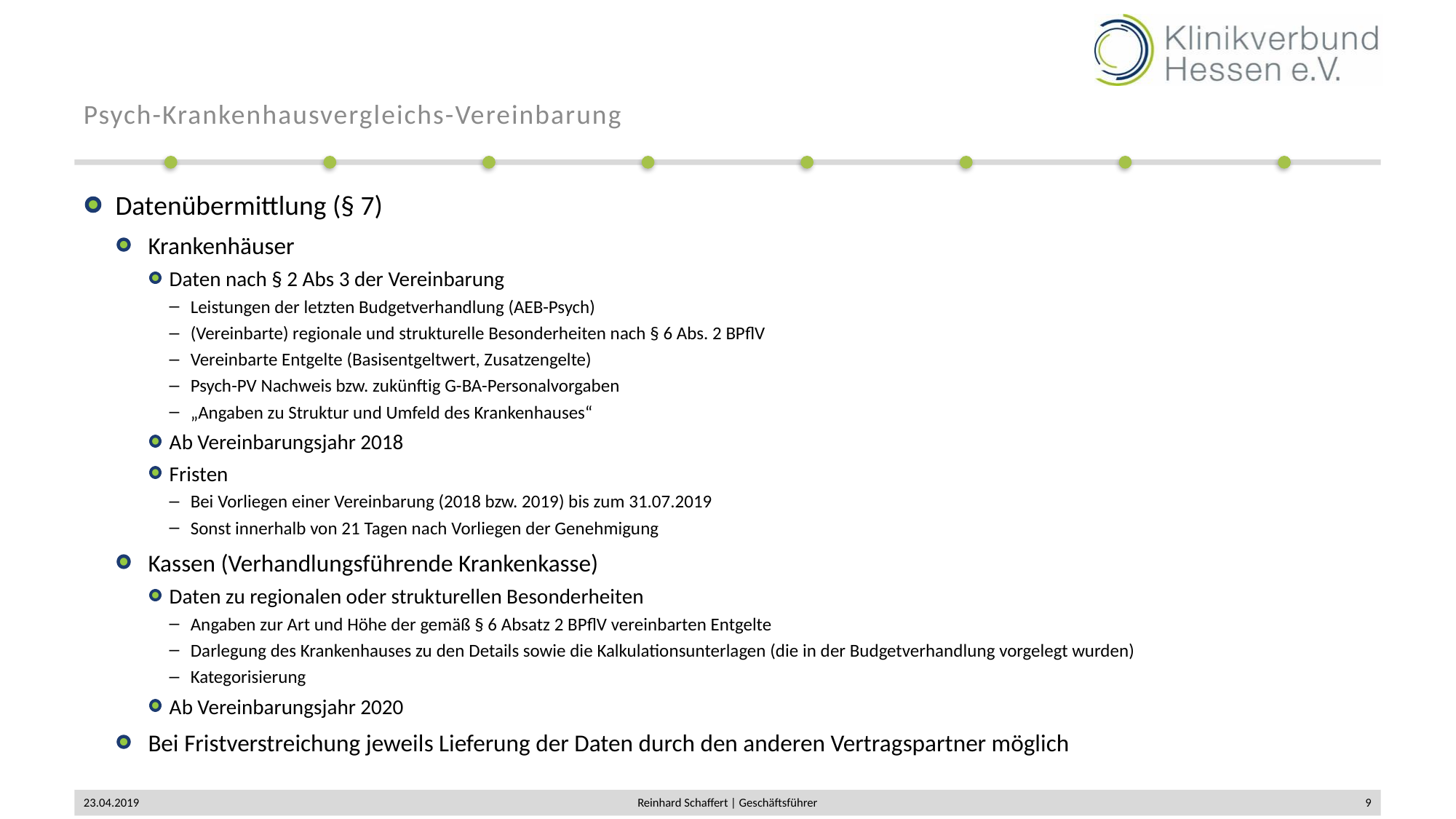

# Psych-Krankenhausvergleichs-Vereinbarung
Datenübermittlung (§ 7)
Krankenhäuser
Daten nach § 2 Abs 3 der Vereinbarung
Leistungen der letzten Budgetverhandlung (AEB-Psych)
(Vereinbarte) regionale und strukturelle Besonderheiten nach § 6 Abs. 2 BPflV
Vereinbarte Entgelte (Basisentgeltwert, Zusatzengelte)
Psych-PV Nachweis bzw. zukünftig G-BA-Personalvorgaben
„Angaben zu Struktur und Umfeld des Krankenhauses“
Ab Vereinbarungsjahr 2018
Fristen
Bei Vorliegen einer Vereinbarung (2018 bzw. 2019) bis zum 31.07.2019
Sonst innerhalb von 21 Tagen nach Vorliegen der Genehmigung
Kassen (Verhandlungsführende Krankenkasse)
Daten zu regionalen oder strukturellen Besonderheiten
Angaben zur Art und Höhe der gemäß § 6 Absatz 2 BPflV vereinbarten Entgelte
Darlegung des Krankenhauses zu den Details sowie die Kalkulationsunterlagen (die in der Budgetverhandlung vorgelegt wurden)
Kategorisierung
Ab Vereinbarungsjahr 2020
Bei Fristverstreichung jeweils Lieferung der Daten durch den anderen Vertragspartner möglich

23.04.2019
Reinhard Schaffert | Geschäftsführer
9